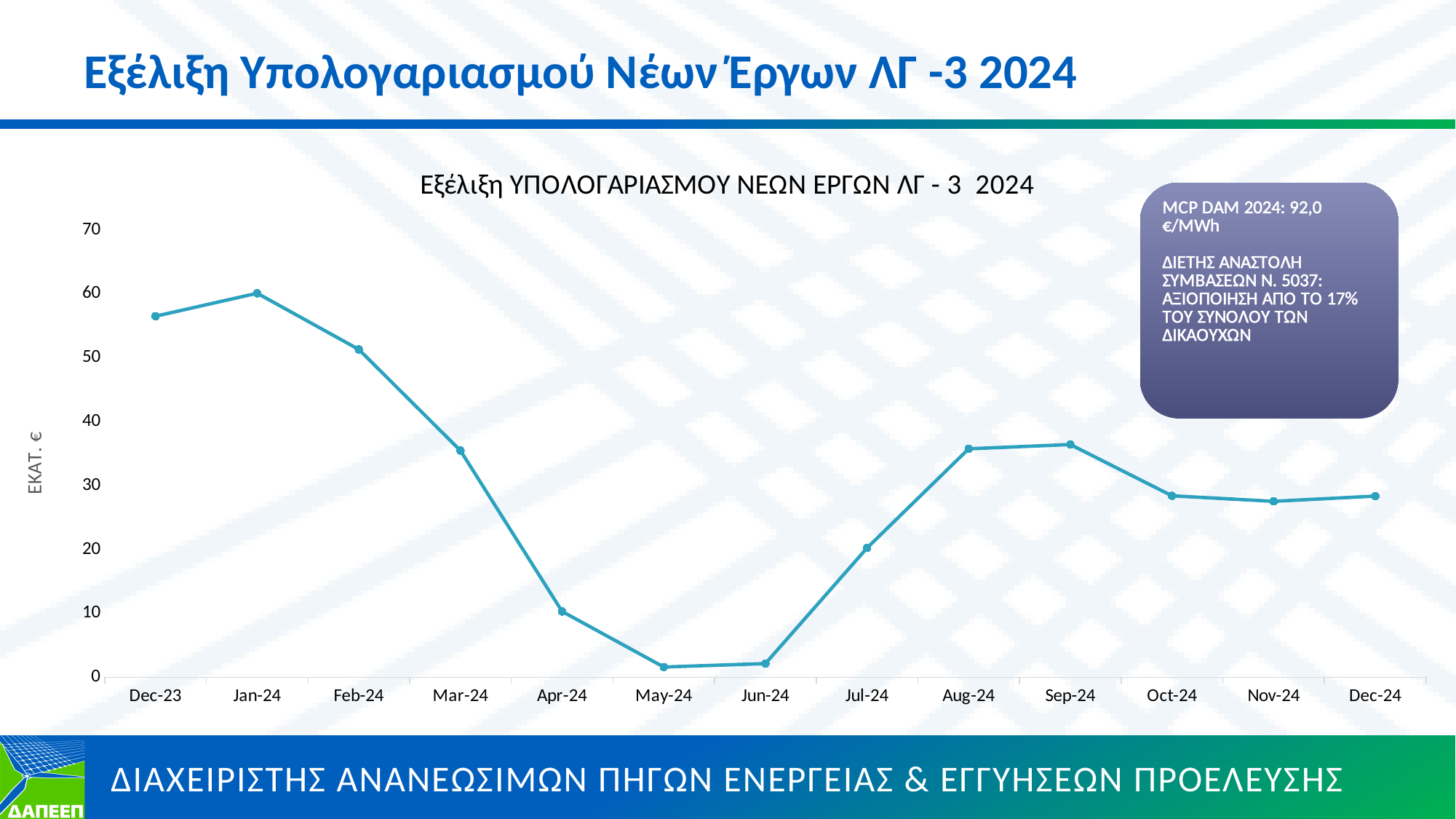

Εξέλιξη Υπολογαριασμού Νέων Έργων ΛΓ -3 2024

### Chart: Εξέλιξη ΥΠΟΛΟΓΑΡΙΑΣΜΟΥ ΝΕΩΝ ΕΡΓΩΝ ΛΓ - 3  2024

| Category |  |
|---|---|
| 45261 | 56.4931202559105 |
| 45292 | 60.0811001883183 |
| 45323 | 51.29316678789423 |
| 45352 | 35.4522554037018 |
| 45383 | 10.295626372463822 |
| 45413 | 1.6061494630977649 |
| 45444 | 2.1436775550517906 |
| 45474 | 20.2329198383669 |
| 45505 | 35.742117136668696 |
| 45536 | 36.41026047893259 |
| 45566 | 28.39191593831042 |
| 45597 | 27.527694224026654 |
| 45627 | 28.347191361113758 |